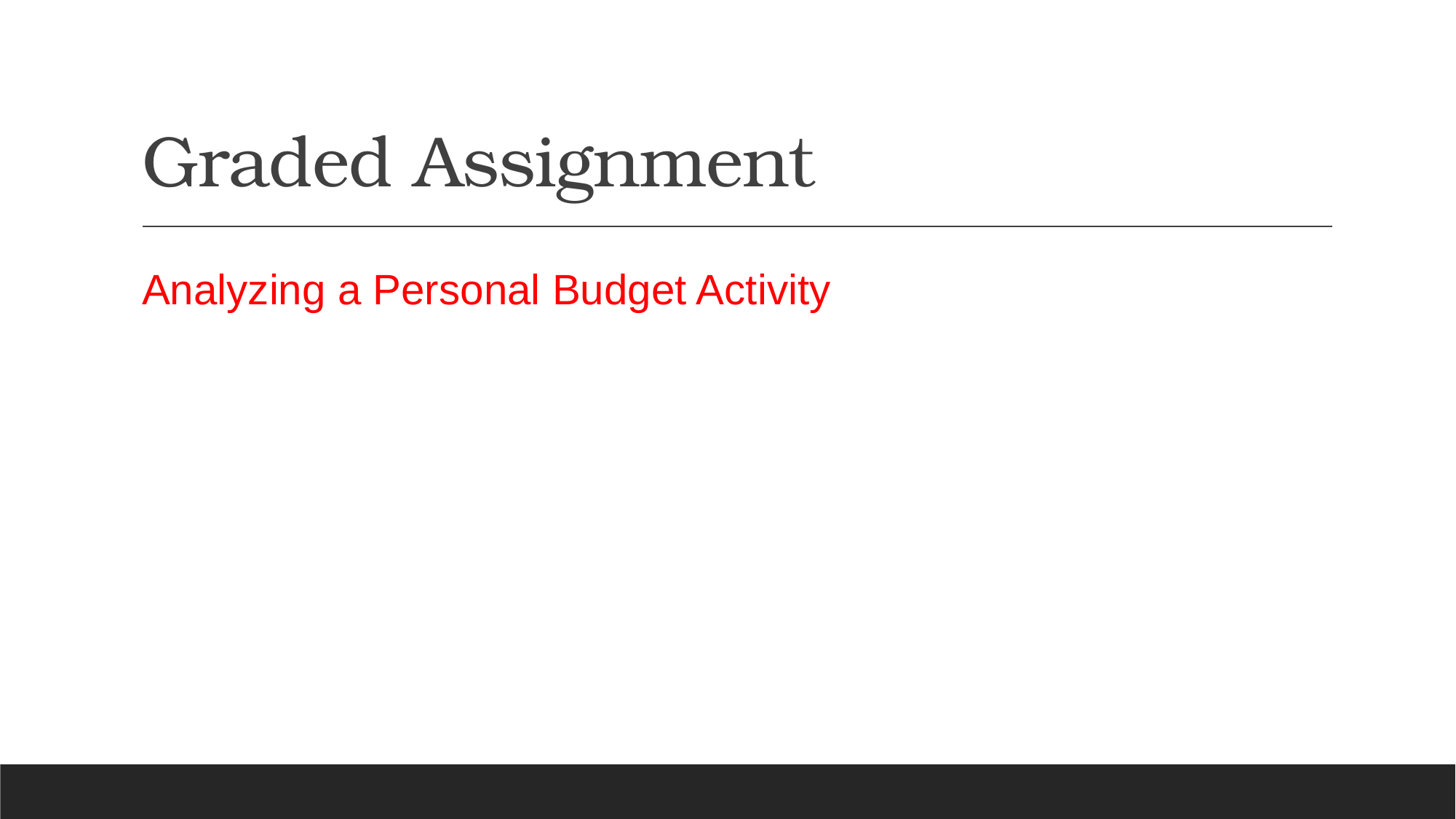

# Graded Assignment
Analyzing a Personal Budget Activity